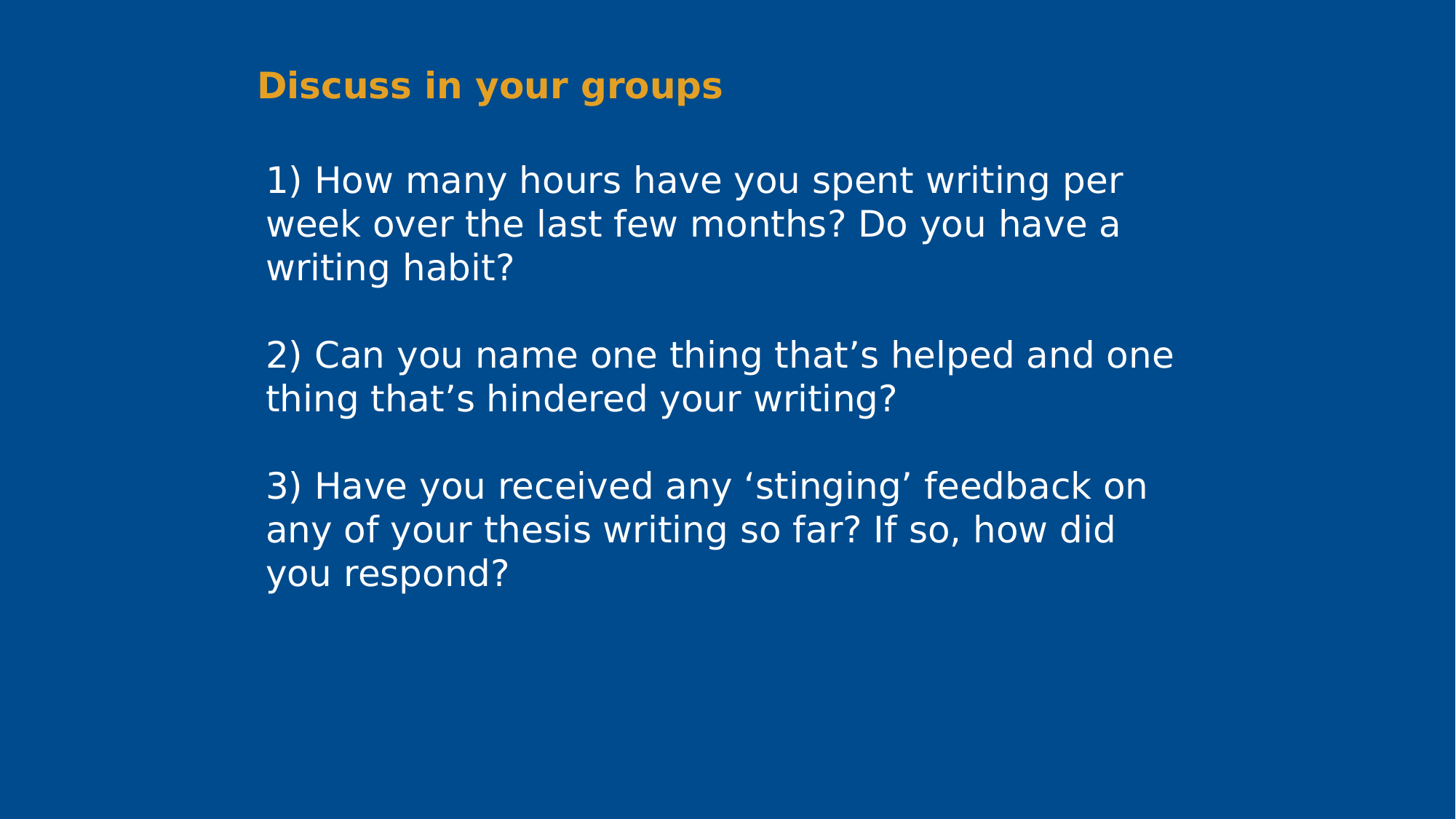

Discuss in your groups
1) How many hours have you spent writing per week over the last few months? Do you have a writing habit?

2) Can you name one thing that’s helped and one thing that’s hindered your writing?

3) Have you received any ‘stinging’ feedback on any of your thesis writing so far? If so, how did you respond?